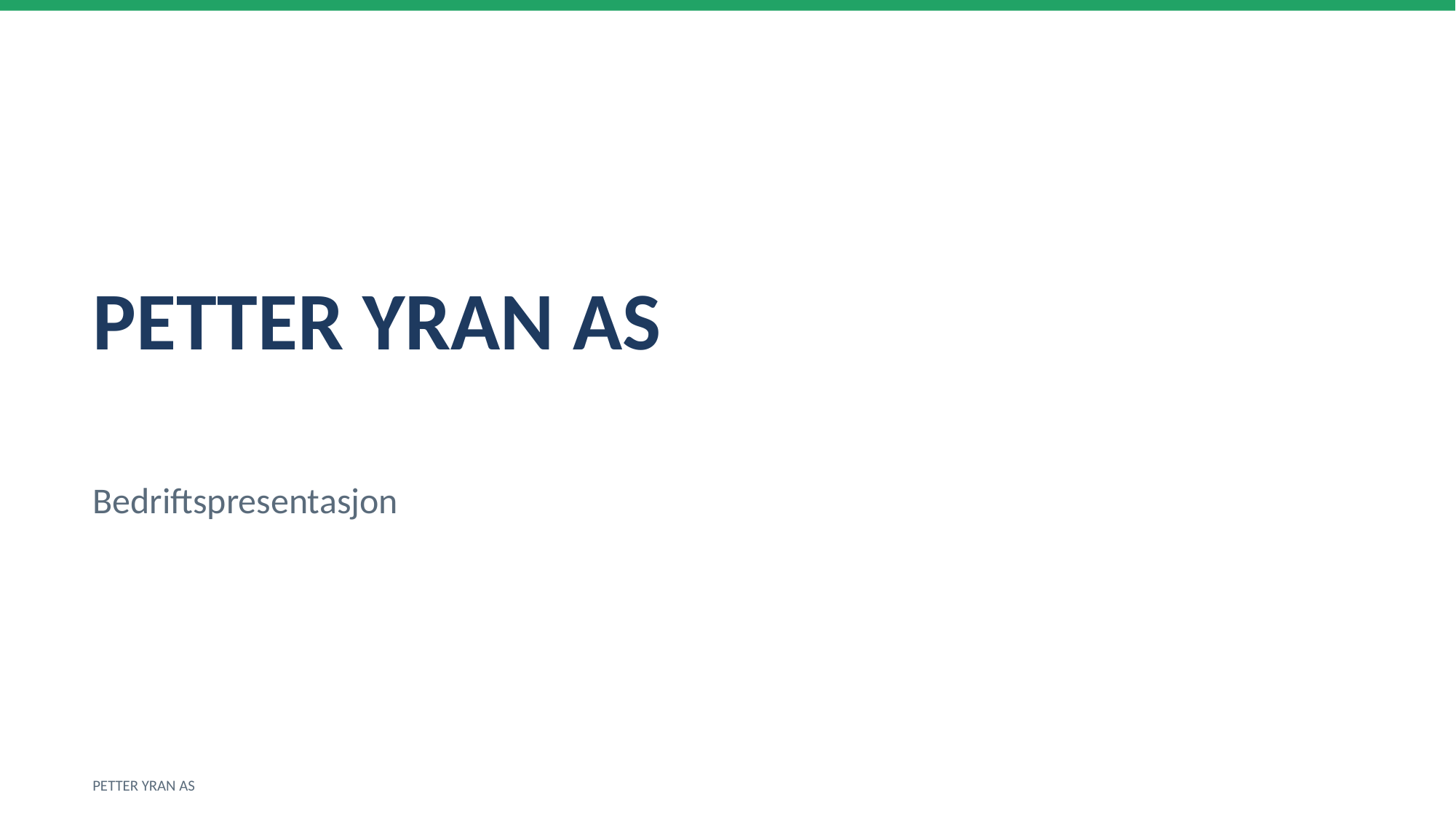

PETTER YRAN AS
Bedriftspresentasjon
PETTER YRAN AS